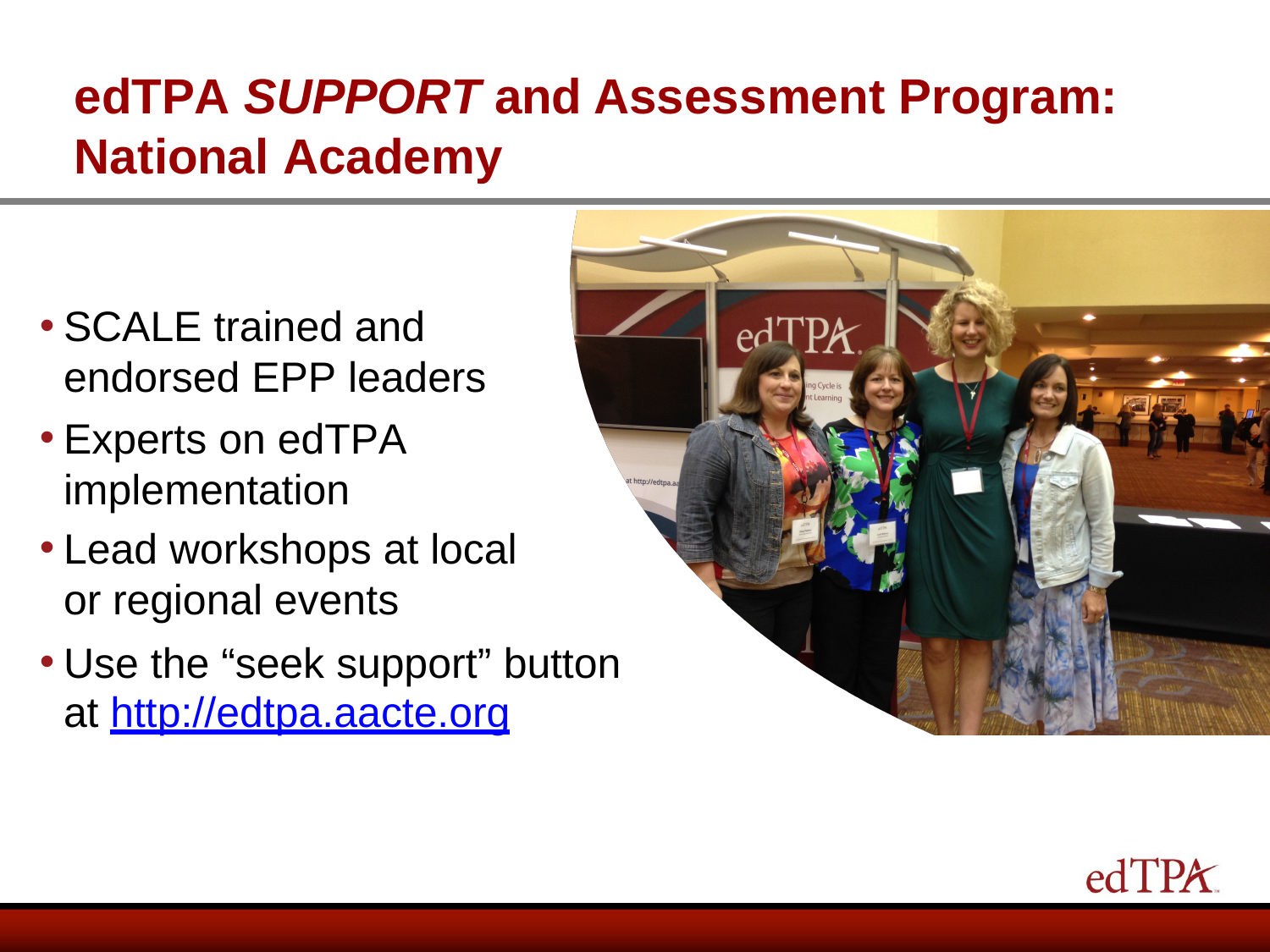

# edTPA SUPPORT and Assessment Program: National Academy

SCALE trained and endorsed EPP leaders
Experts on edTPA implementation
Lead workshops at local or regional events
Use the “seek support” button at http://edtpa.aacte.org